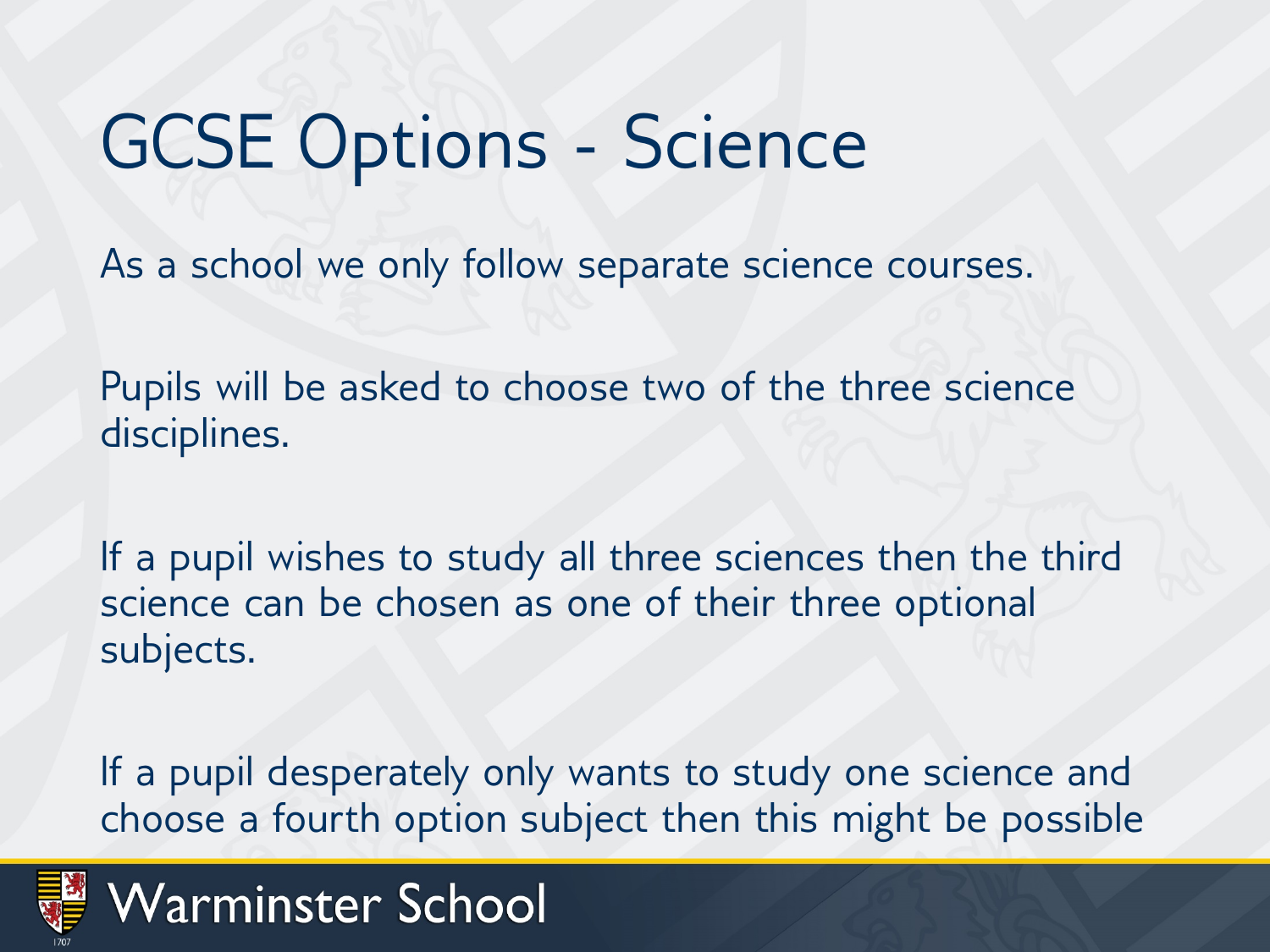

# GCSE Options - Science
As a school we only follow separate science courses.

Pupils will be asked to choose two of the three science disciplines.

If a pupil wishes to study all three sciences then the third science can be chosen as one of their three optional subjects.

If a pupil desperately only wants to study one science and choose a fourth option subject then this might be possible